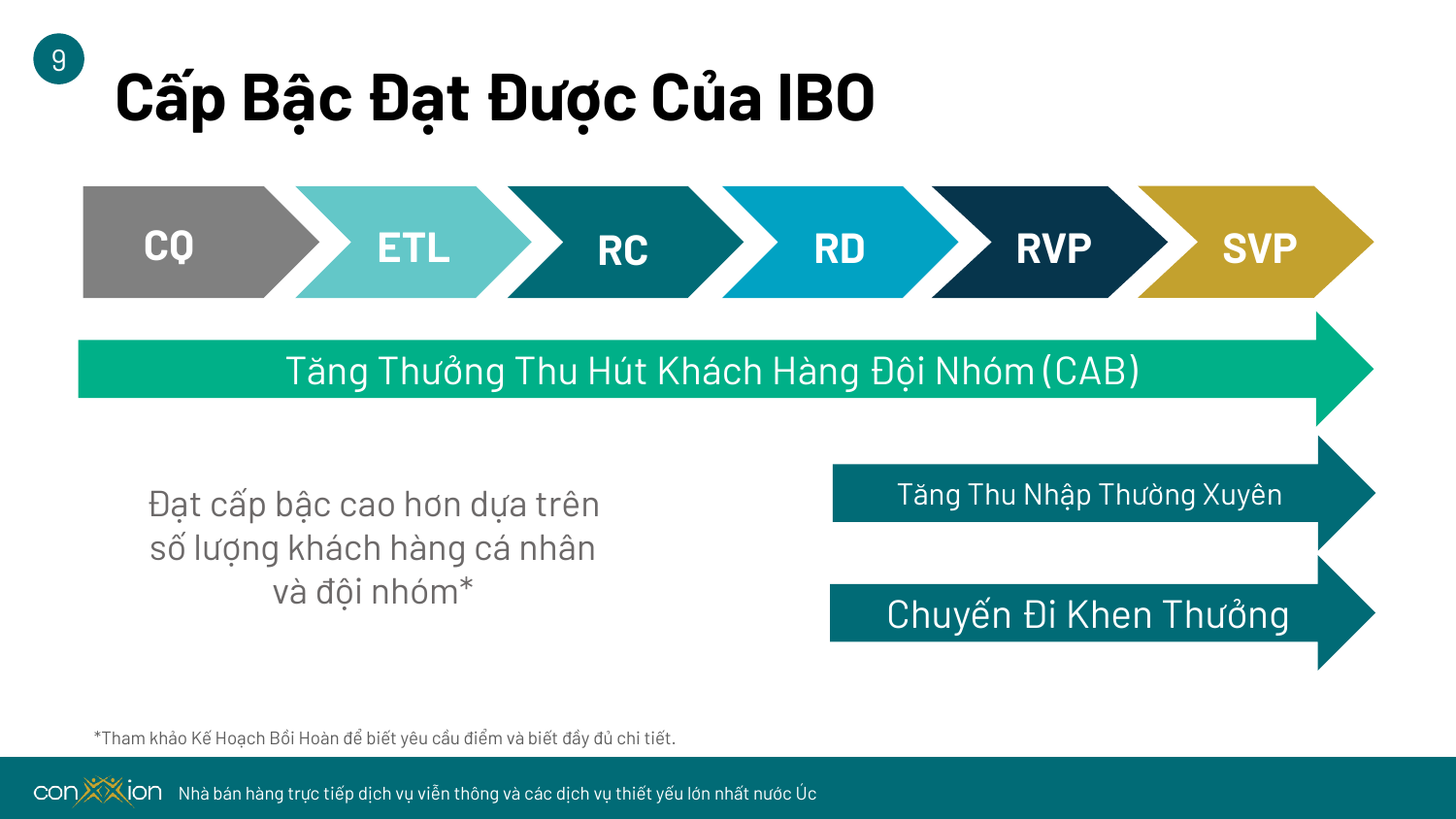

# Cấp Bậc Đạt Được Của IBO

9
SVP

SVP

RC

CQ

RD

RVP

ETL
Tăng Thưởng Thu Hút Khách Hàng Đội Nhóm (CAB)
Tăng Thu Nhập Thường Xuyên
Đạt cấp bậc cao hơn dựa trên số lượng khách hàng cá nhân và đội nhóm*
Chuyến Đi Khen Thưởng
*Tham khảo Kế Hoạch Bồi Hoàn để biết yêu cầu điểm và biết đầy đủ chi tiết.